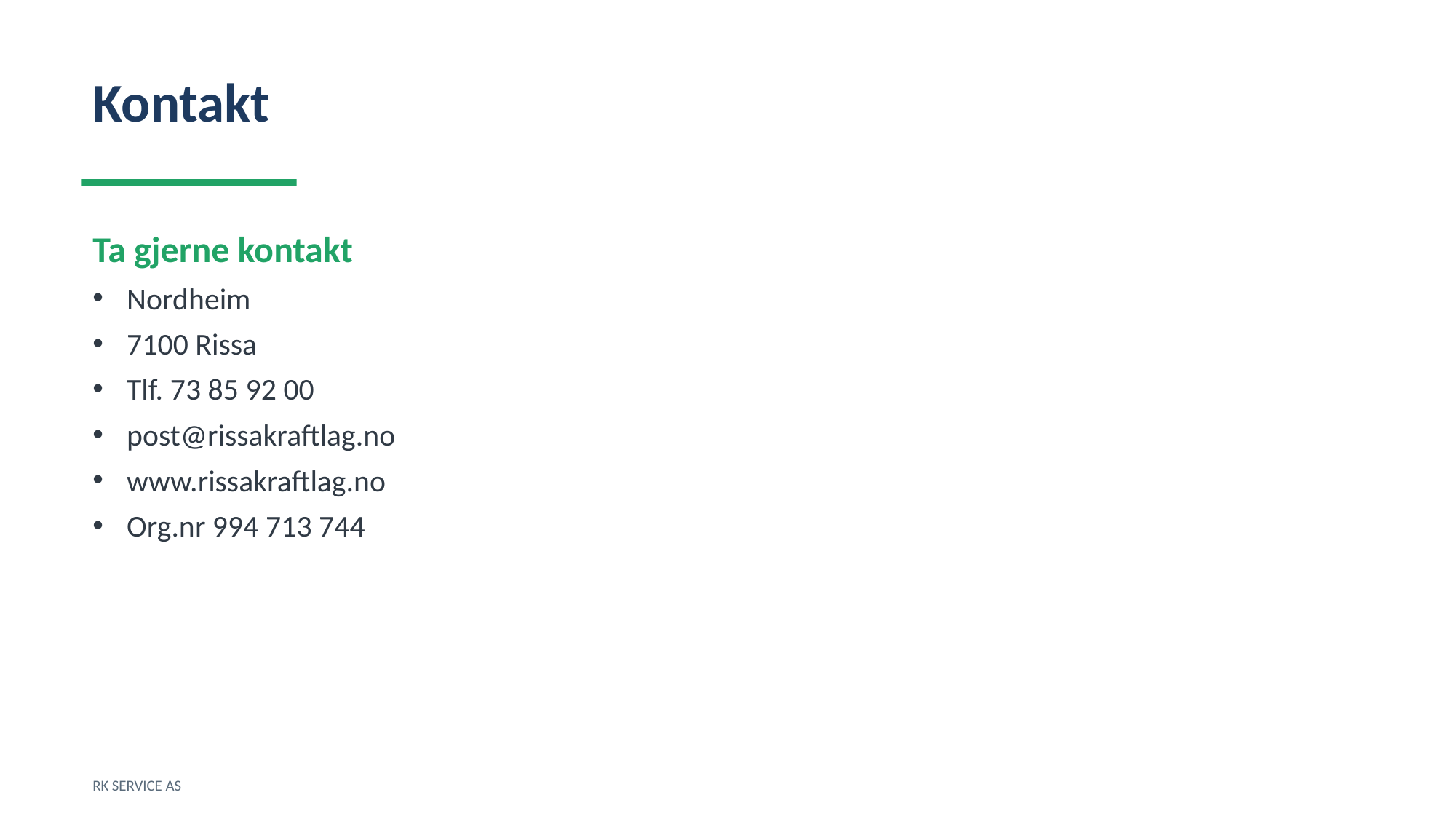

Kontakt

Ta gjerne kontakt
Nordheim
7100 Rissa
Tlf. 73 85 92 00
post@rissakraftlag.no
www.rissakraftlag.no
Org.nr 994 713 744
RK SERVICE AS